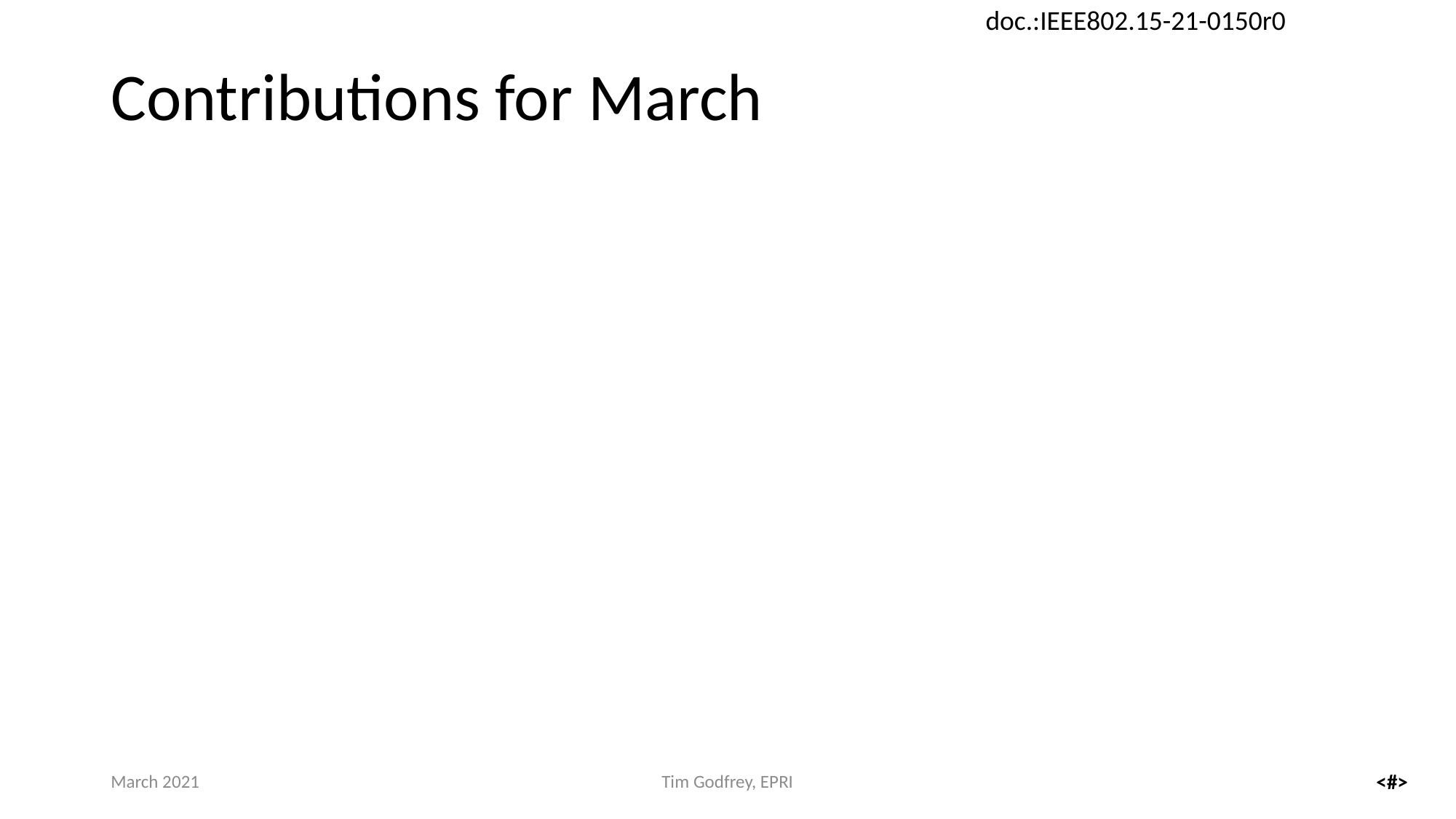

# Contributions for March

March 2021
Tim Godfrey, EPRI
<#>